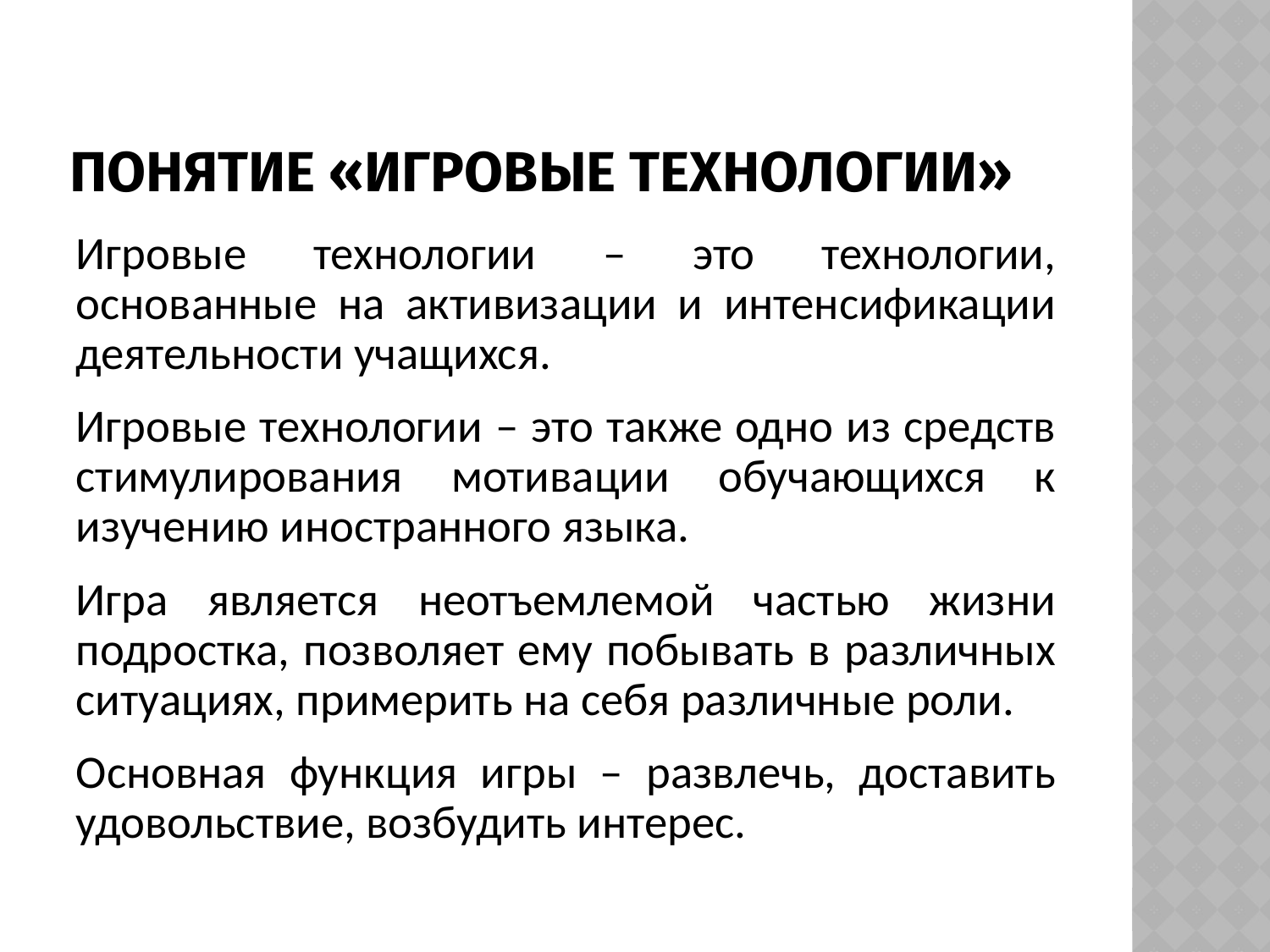

# Понятие «игровые технологии»
Игровые технологии – это технологии, основанные на активизации и интенсификации деятельности учащихся.
Игровые технологии – это также одно из средств стимулирования мотивации обучающихся к изучению иностранного языка.
Игра является неотъемлемой частью жизни подростка, позволяет ему побывать в различных ситуациях, примерить на себя различные роли.
Основная функция игры – развлечь, доставить удовольствие, возбудить интерес.